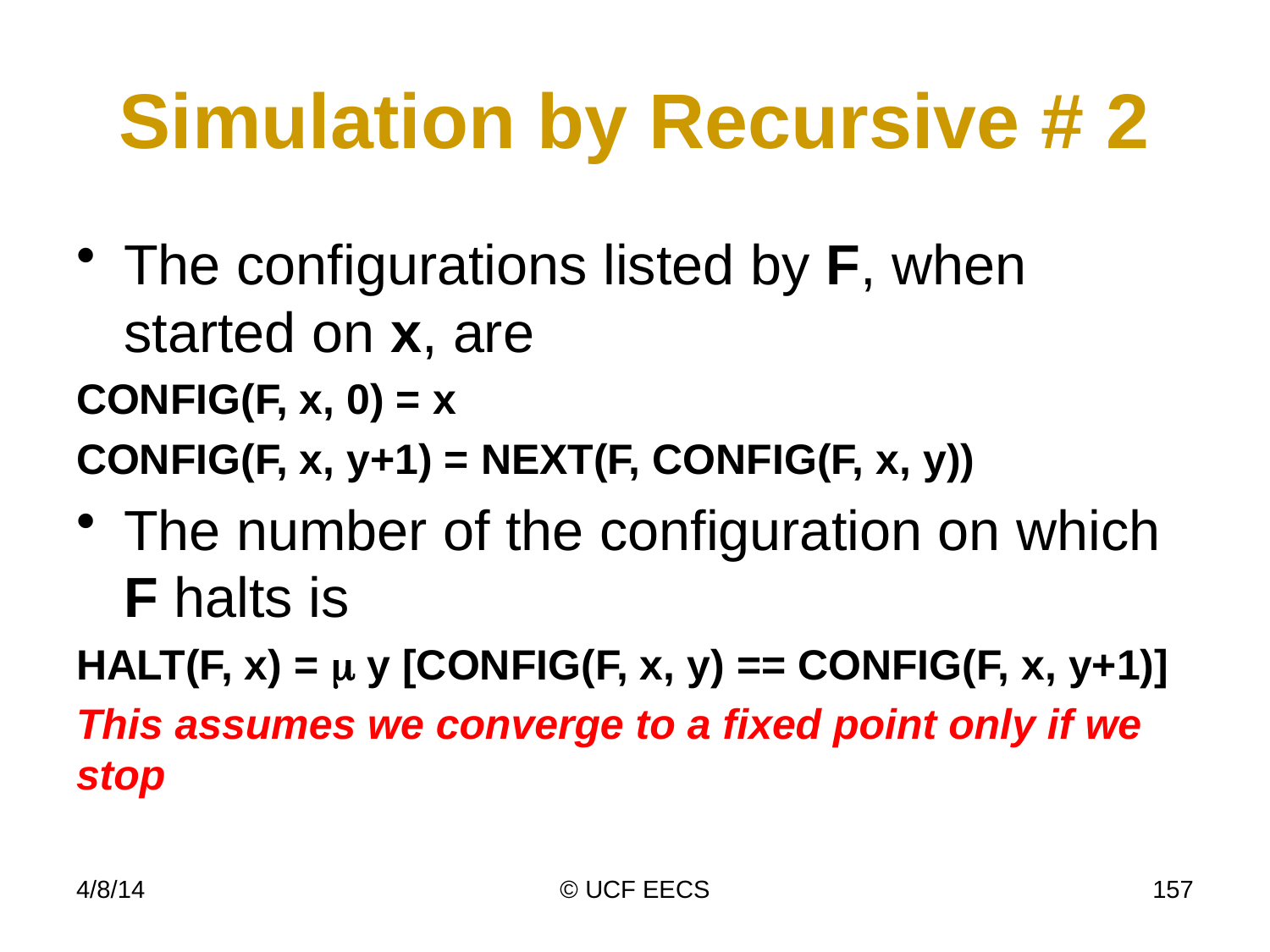

# Simulation by Recursive # 2
The configurations listed by F, when started on x, are
CONFIG(F, x, 0) = x
CONFIG(F, x, y+1) = NEXT(F, CONFIG(F, x, y))
The number of the configuration on which F halts is
HALT(F, x) = μ y [CONFIG(F, x, y) == CONFIG(F, x, y+1)]
This assumes we converge to a fixed point only if we stop
4/8/14
© UCF EECS
157